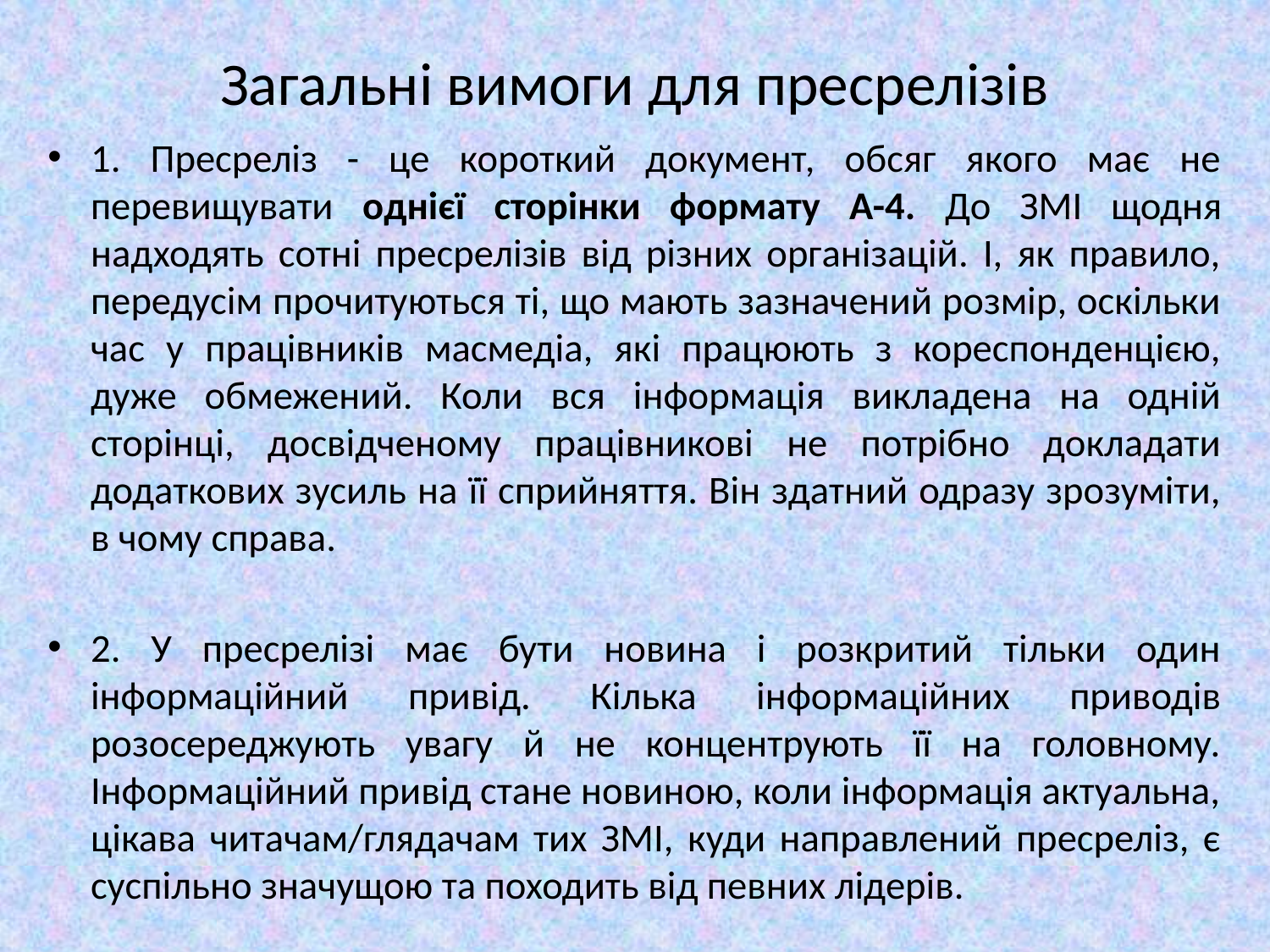

# Загальні вимоги для пресрелізів
1. Пресреліз - це короткий документ, обсяг якого має не перевищувати однієї сторінки формату А-4. До ЗМІ щодня надходять сотні пресрелізів від різних організацій. І, як правило, передусім прочитуються ті, що мають зазначений розмір, оскільки час у працівників масмедіа, які працюють з кореспонденцією, дуже обмежений. Коли вся інформація викладена на одній сторінці, досвідченому працівникові не потрібно докладати додаткових зусиль на її сприйняття. Він здатний одразу зрозуміти, в чому справа.

2. У пресрелізі має бути новина і розкритий тільки один інформаційний привід. Кілька інформаційних приводів розосереджують увагу й не концентрують її на головному. Інформаційний привід стане новиною, коли інформація актуальна, цікава читачам/глядачам тих ЗМІ, куди направлений пресреліз, є суспільно значущою та походить від певних лідерів.